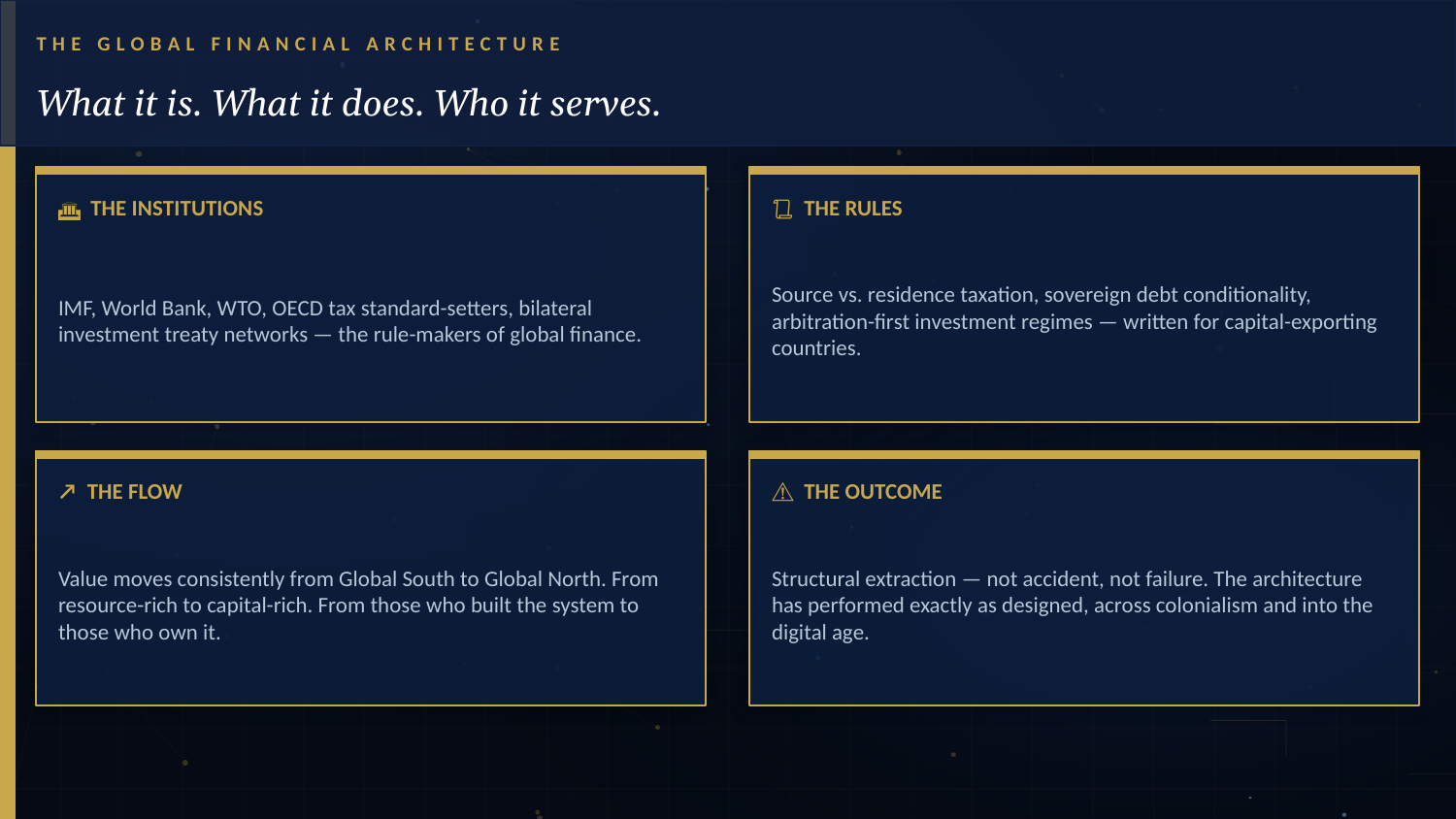

THE GLOBAL FINANCIAL ARCHITECTURE
What it is. What it does. Who it serves.

🏛  THE INSTITUTIONS
📜  THE RULES
IMF, World Bank, WTO, OECD tax standard-setters, bilateral investment treaty networks — the rule-makers of global finance.
Source vs. residence taxation, sovereign debt conditionality, arbitration-first investment regimes — written for capital-exporting countries.

↗  THE FLOW
⚠  THE OUTCOME
Value moves consistently from Global South to Global North. From resource-rich to capital-rich. From those who built the system to those who own it.
Structural extraction — not accident, not failure. The architecture has performed exactly as designed, across colonialism and into the digital age.